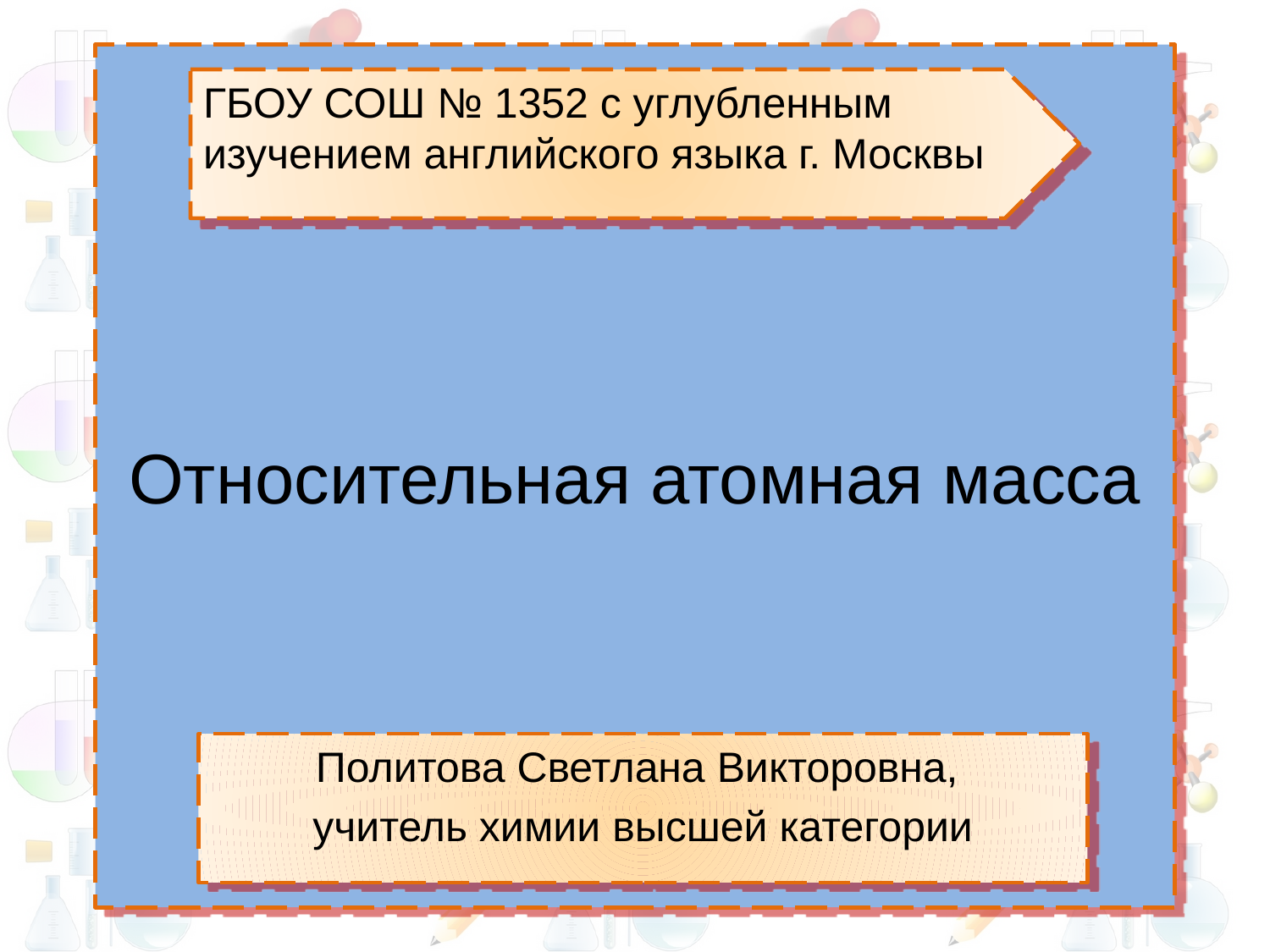

# Относительная атомная масса
ГБОУ СОШ № 1352 с углубленным изучением английского языка г. Москвы
Политова Светлана Викторовна,
учитель химии высшей категории